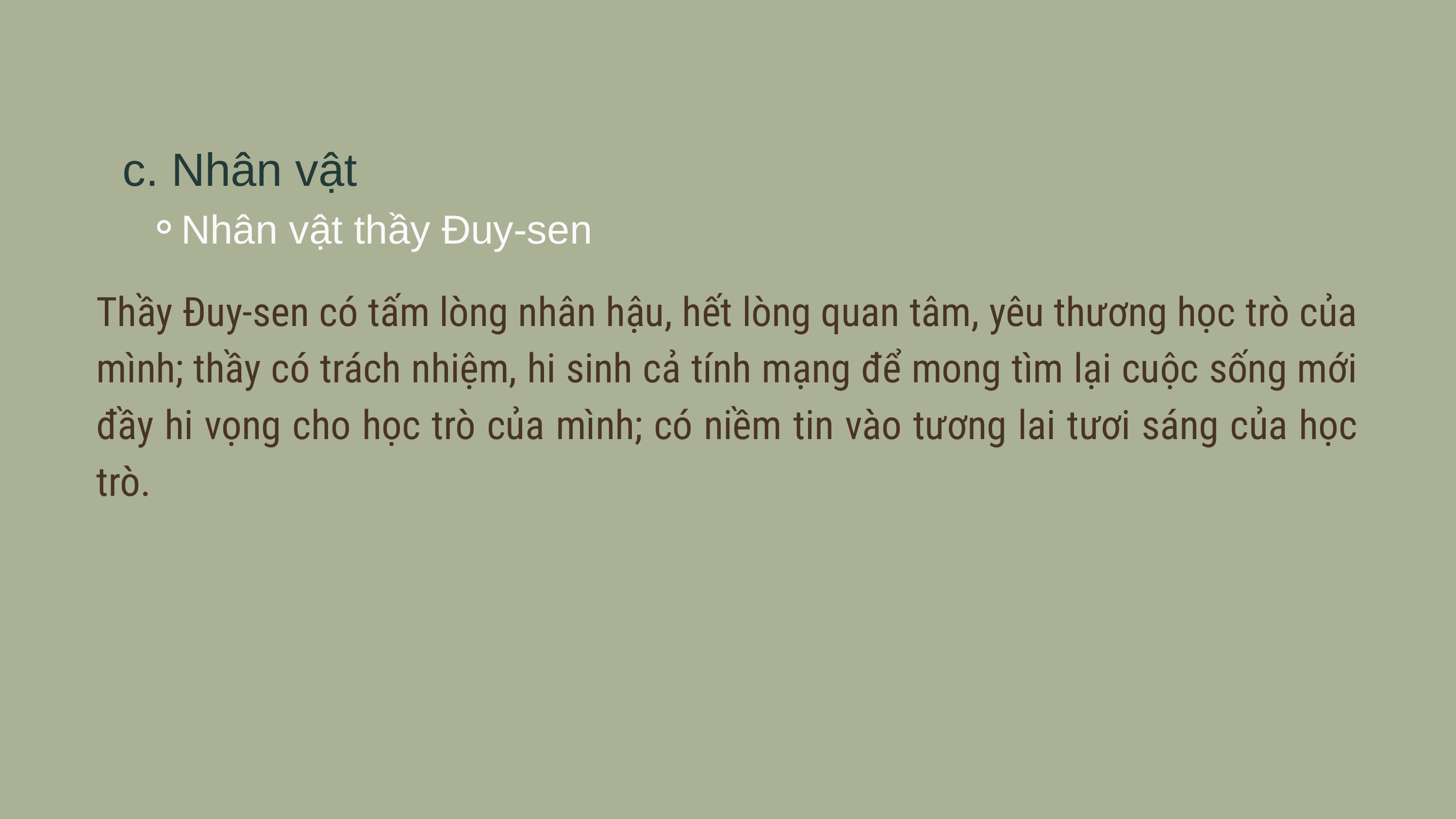

c. Nhân vật
Nhân vật thầy Đuy-sen
Thầy Đuy-sen có tấm lòng nhân hậu, hết lòng quan tâm, yêu thương học trò của mình; thầy có trách nhiệm, hi sinh cả tính mạng để mong tìm lại cuộc sống mới đầy hi vọng cho học trò của mình; có niềm tin vào tương lai tươi sáng của học trò.